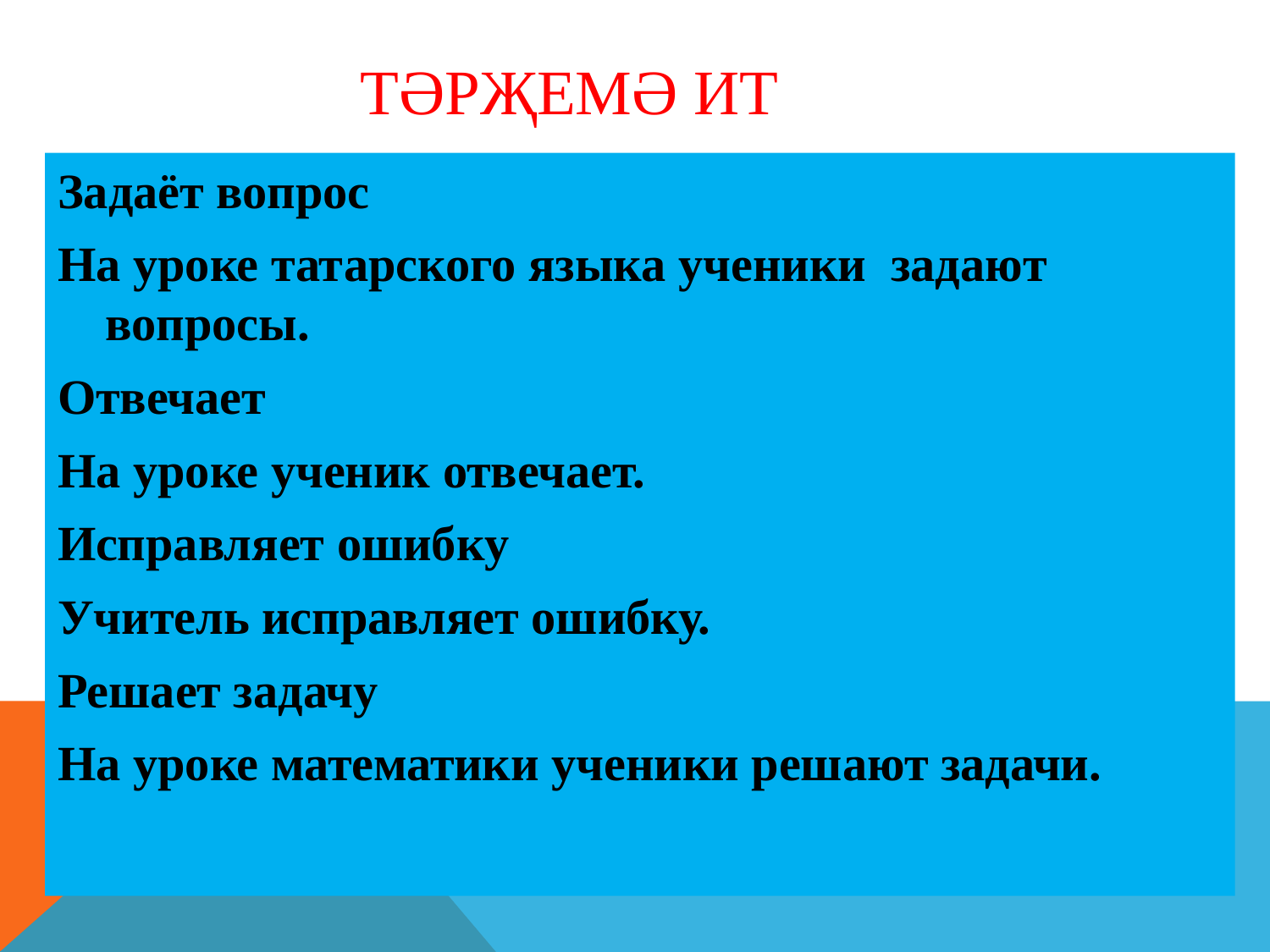

# Тәрҗемә ит
Задаёт вопрос
На уроке татарского языка ученики  задают вопросы.
Отвечает
На уроке ученик отвечает.
Исправляет ошибку
Учитель исправляет ошибку.
Решает задачу
На уроке математики ученики решают задачи.